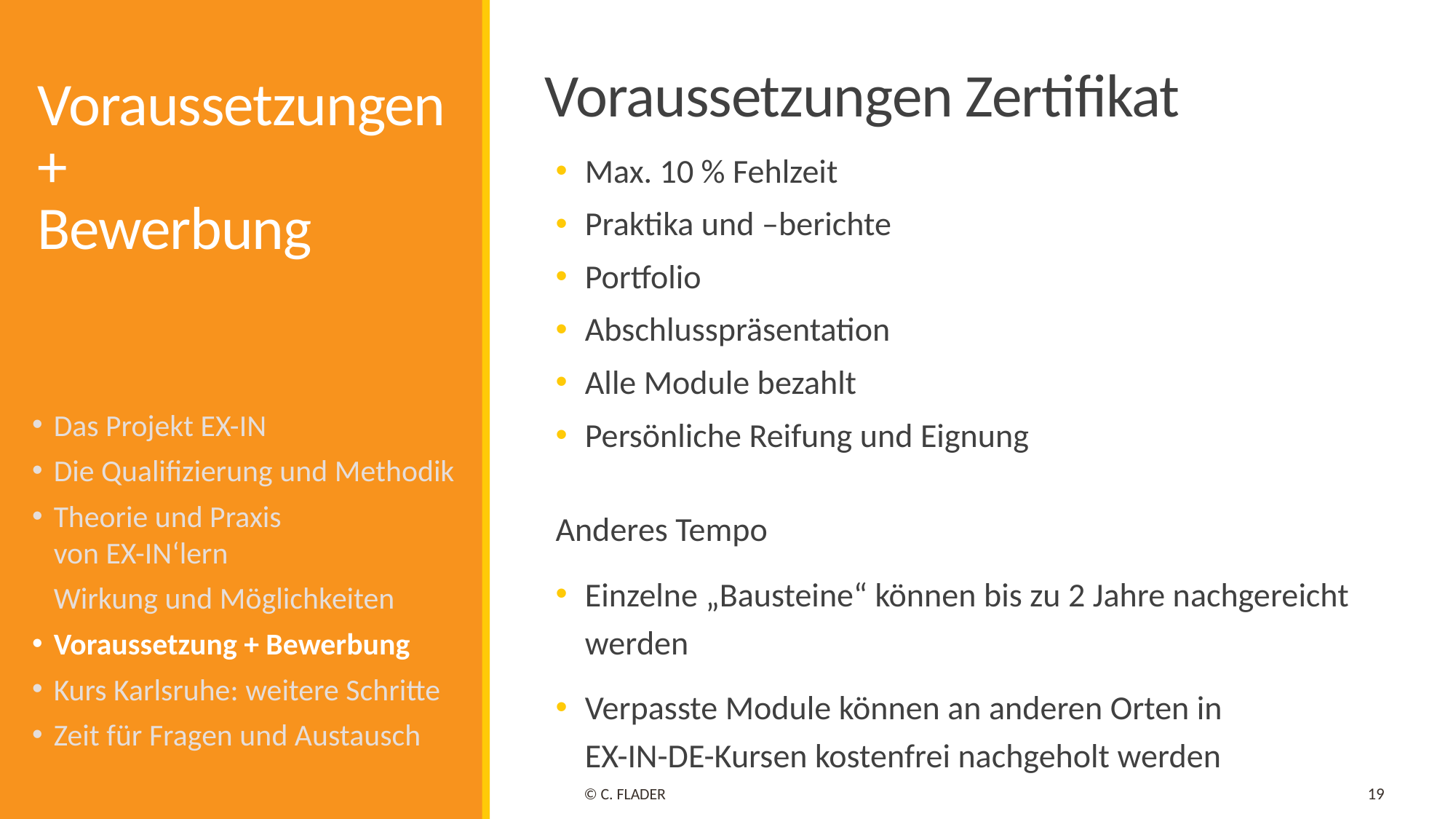

Voraussetzungen Zertifikat
# Voraussetzungen + Bewerbung
Max. 10 % Fehlzeit
Praktika und –berichte
Portfolio
Abschlusspräsentation
Alle Module bezahlt
Persönliche Reifung und Eignung

Anderes Tempo
Einzelne „Bausteine“ können bis zu 2 Jahre nachgereicht werden
Verpasste Module können an anderen Orten in
EX-IN-DE-Kursen kostenfrei nachgeholt werden
Das Projekt EX-IN
Die Qualifizierung und Methodik
Theorie und Praxis
von EX-IN‘lern
	Wirkung und Möglichkeiten
Voraussetzung + Bewerbung
Kurs Karlsruhe: weitere Schritte
Zeit für Fragen und Austausch
© C. Flader
19